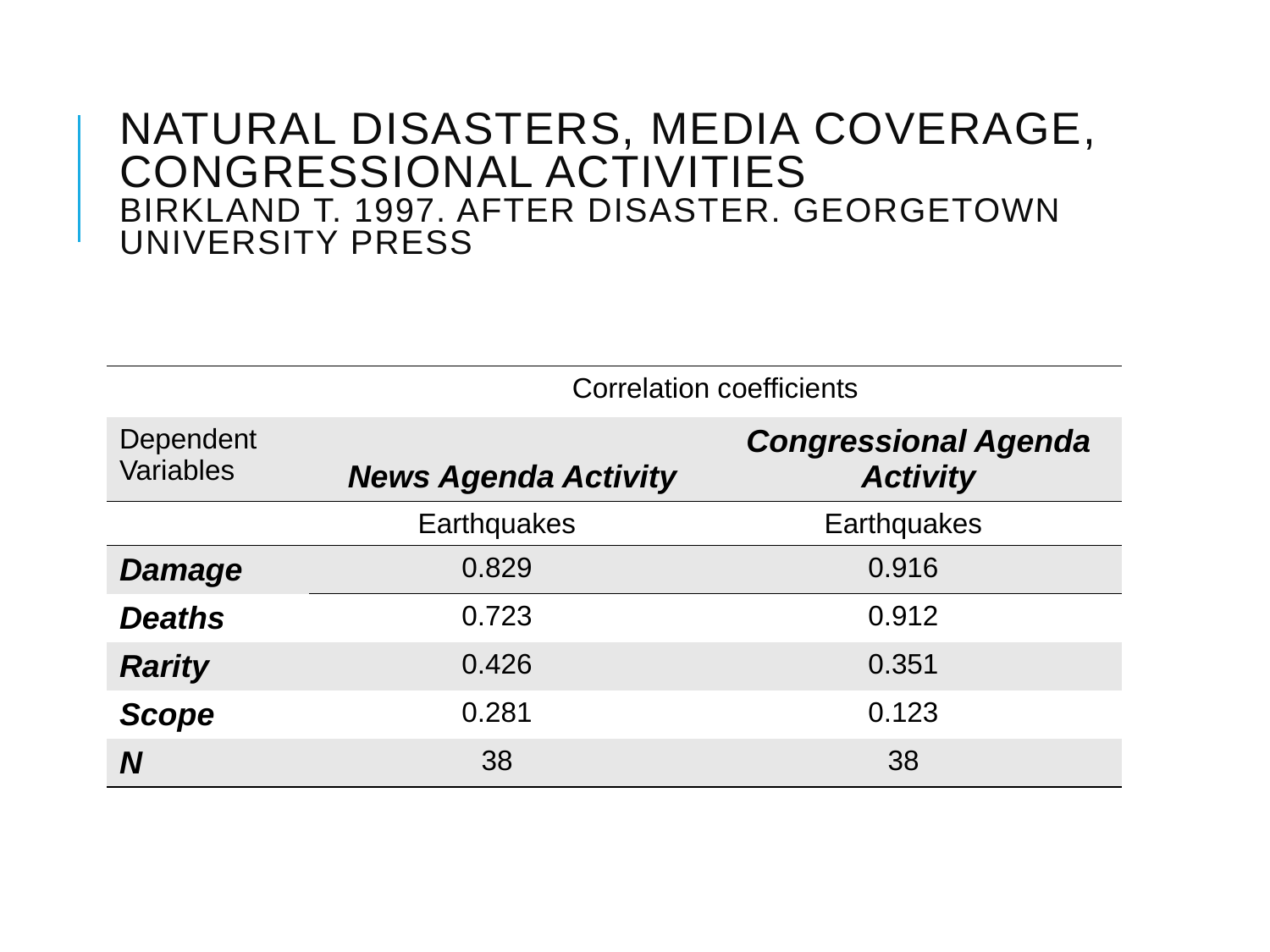

# Natural disasters, media coverage, congressional activities Birkland T. 1997. after disaster. Georgetown university press
|  | Correlation coefficients |  |  |  |
| --- | --- | --- | --- | --- |
| Dependent Variables | News Agenda Activity |  | Congressional Agenda Activity |  |
|  | Earthquakes |  | Earthquakes |  |
| Damage | 0.829 |  | 0.916 |  |
| Deaths | 0.723 |  | 0.912 |  |
| Rarity | 0.426 |  | 0.351 |  |
| Scope | 0.281 |  | 0.123 |  |
| N | 38 |  | 38 |  |